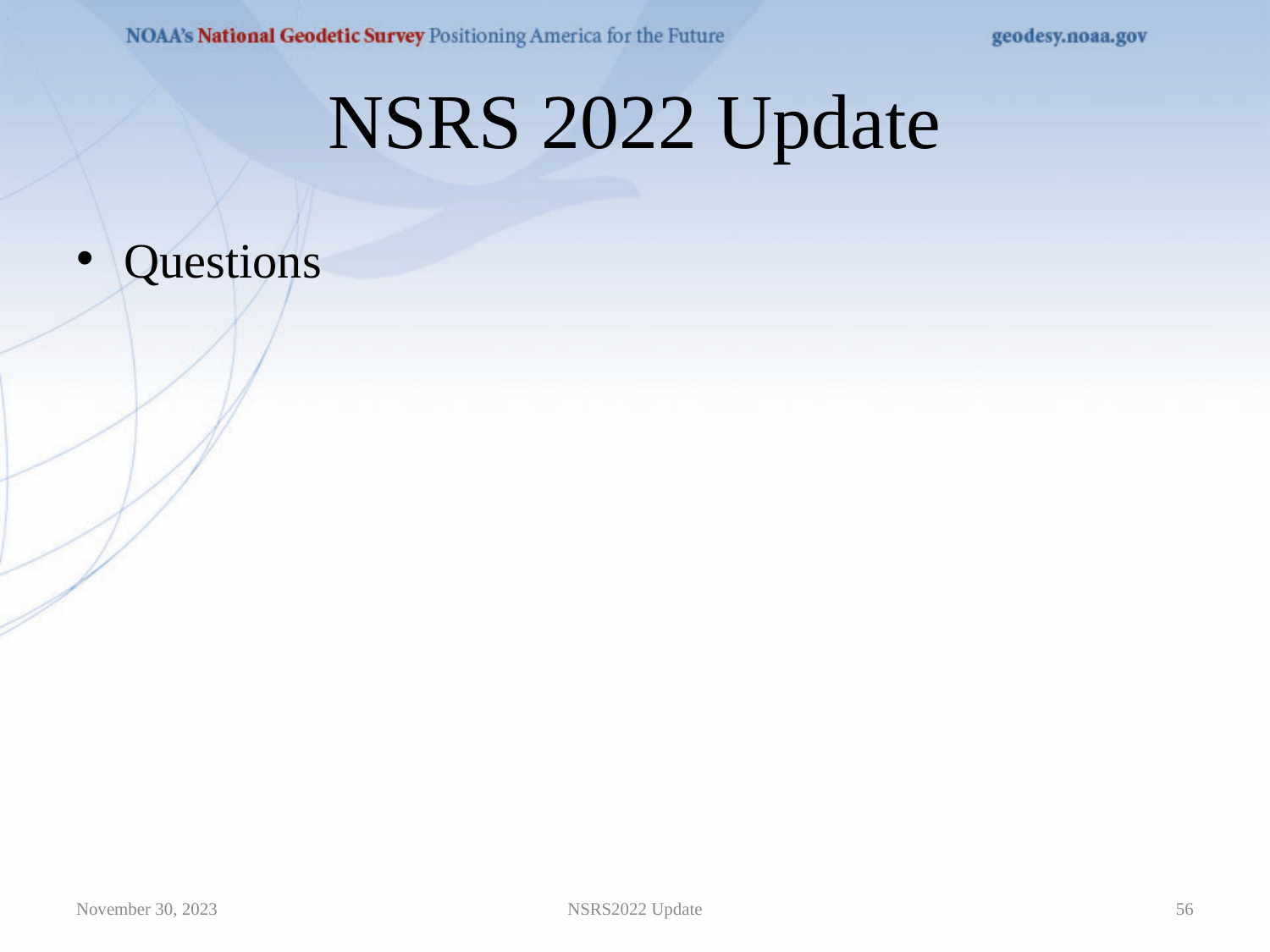

# NSRS 2022 Update
Questions
November 30, 2023
NSRS2022 Update
56